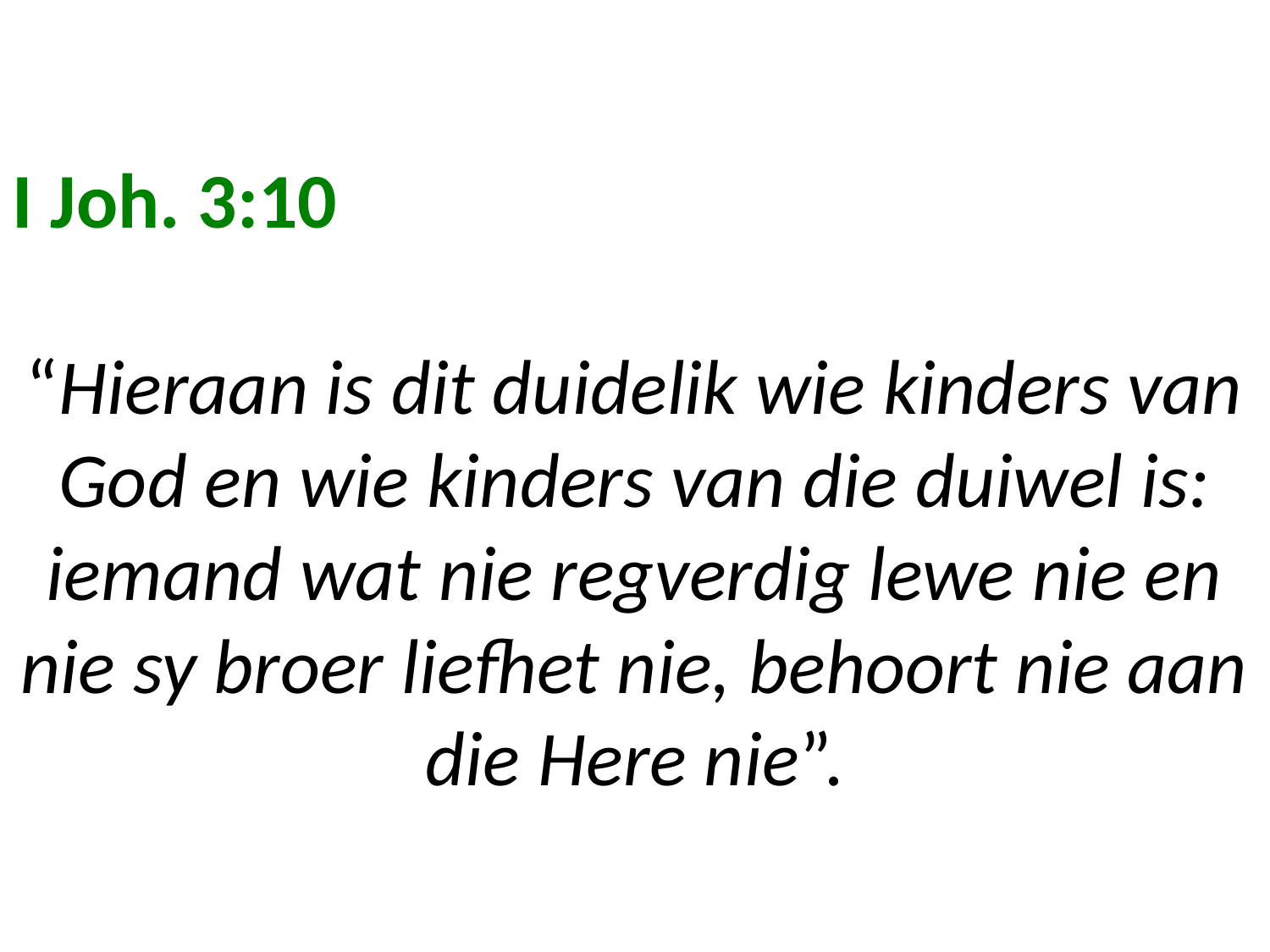

I Joh. 3:10

“Hieraan is dit duidelik wie kinders van God en wie kinders van die duiwel is: iemand wat nie regverdig lewe nie en nie sy broer liefhet nie, behoort nie aan die Here nie”.